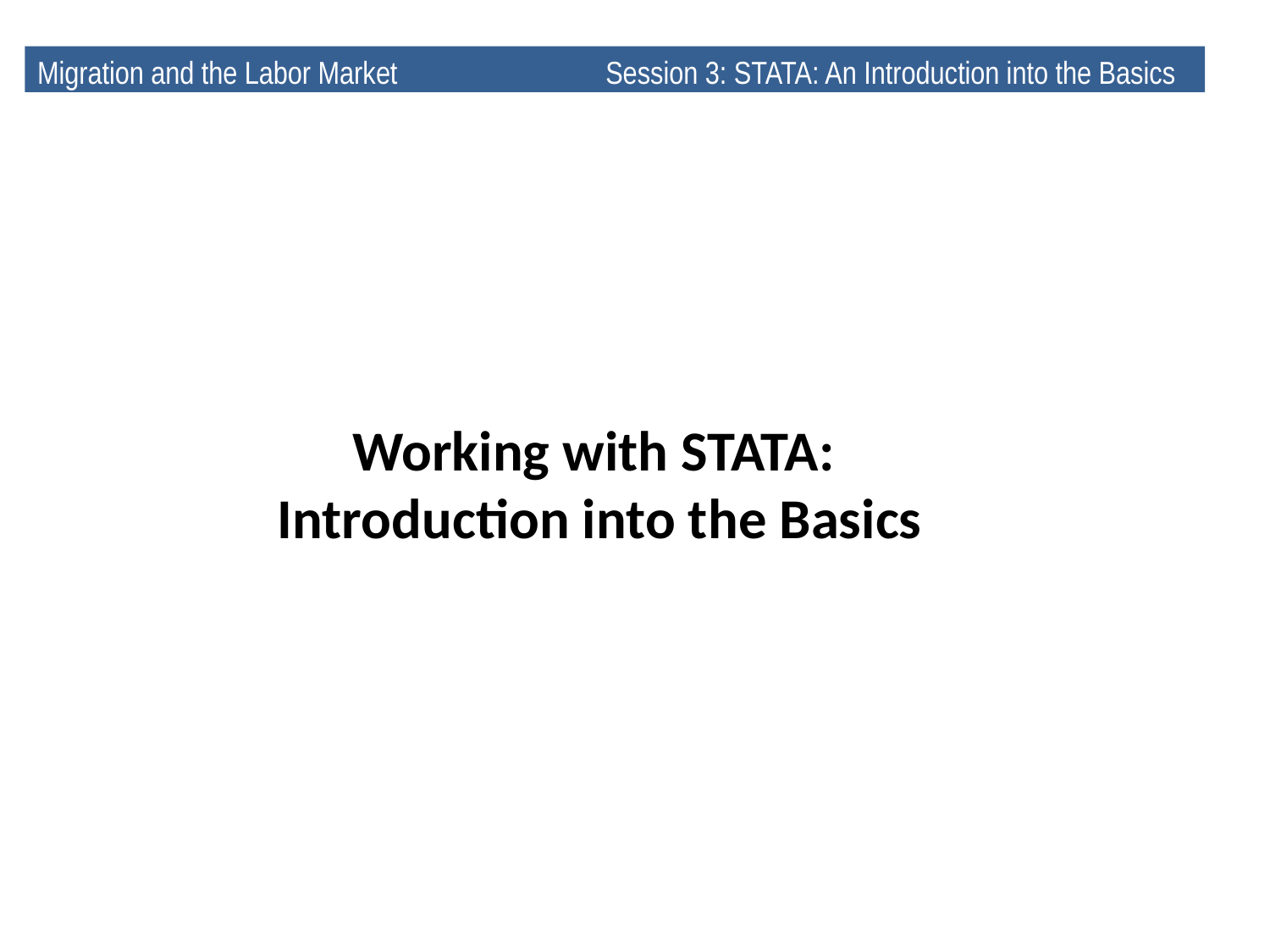

Migration and the Labor Market 	                          Session 3: STATA: An Introduction into the Basics

Working with STATA:
Introduction into the Basics